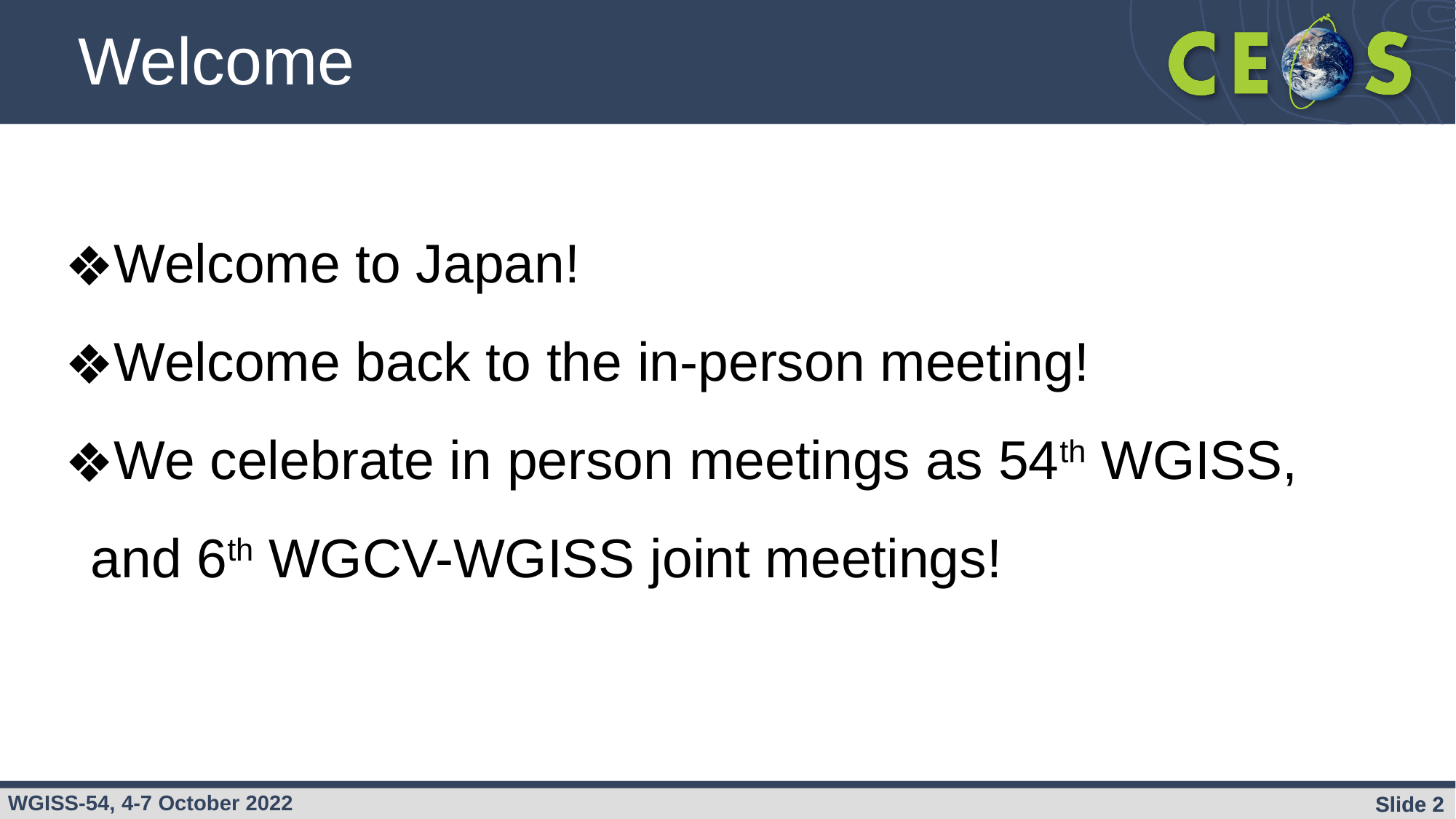

Welcome
Welcome to Japan!
Welcome back to the in-person meeting!
We celebrate in person meetings as 54th WGISS, and 6th WGCV-WGISS joint meetings!
Slide 2